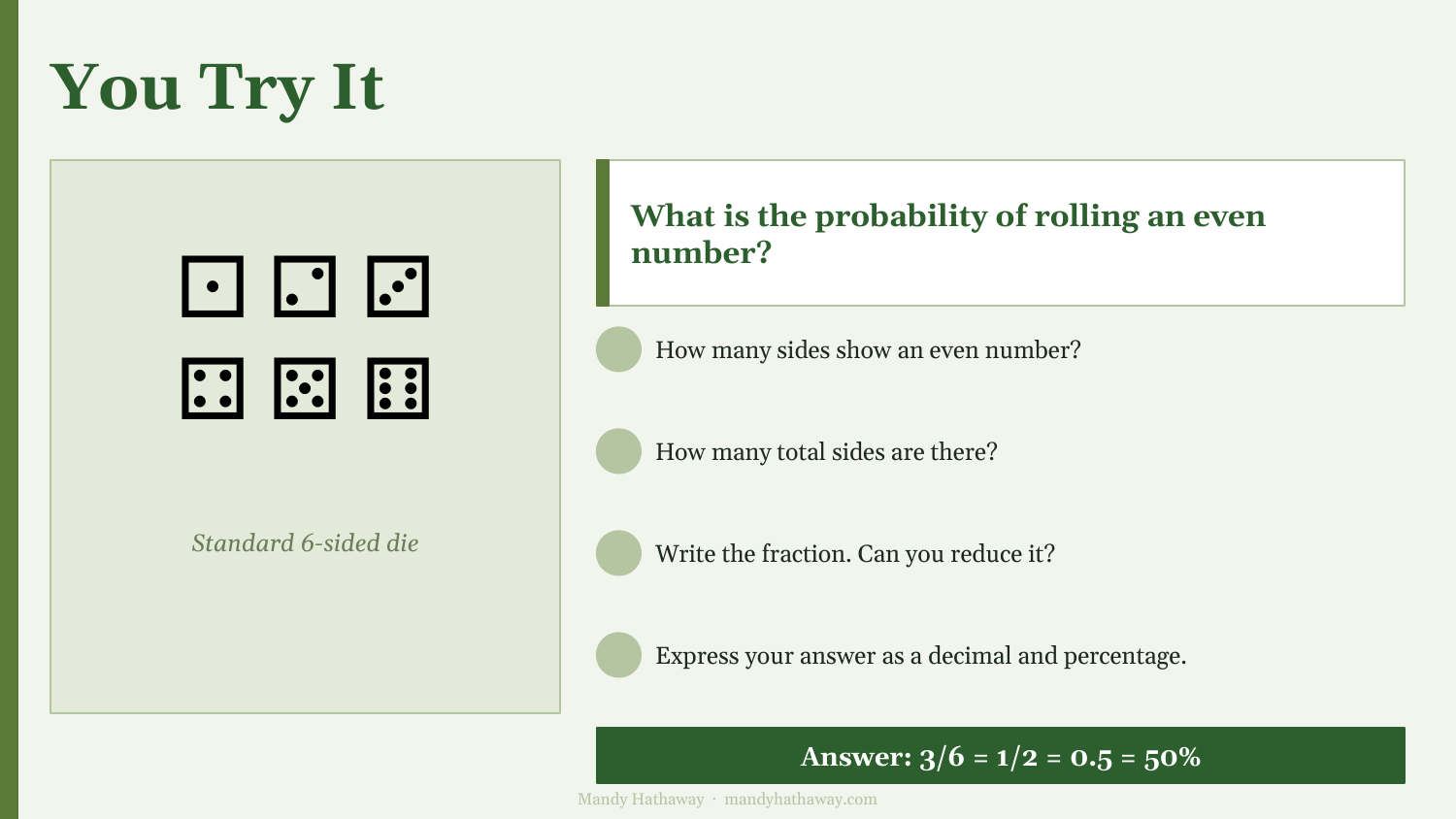

You Try It

What is the probability of rolling an even number?
⚀ ⚁ ⚂
⚃ ⚄ ⚅

How many sides show an even number?

How many total sides are there?
Standard 6-sided die

Write the fraction. Can you reduce it?

Express your answer as a decimal and percentage.

Answer: 3/6 = 1/2 = 0.5 = 50%
Mandy Hathaway  ·  mandyhathaway.com